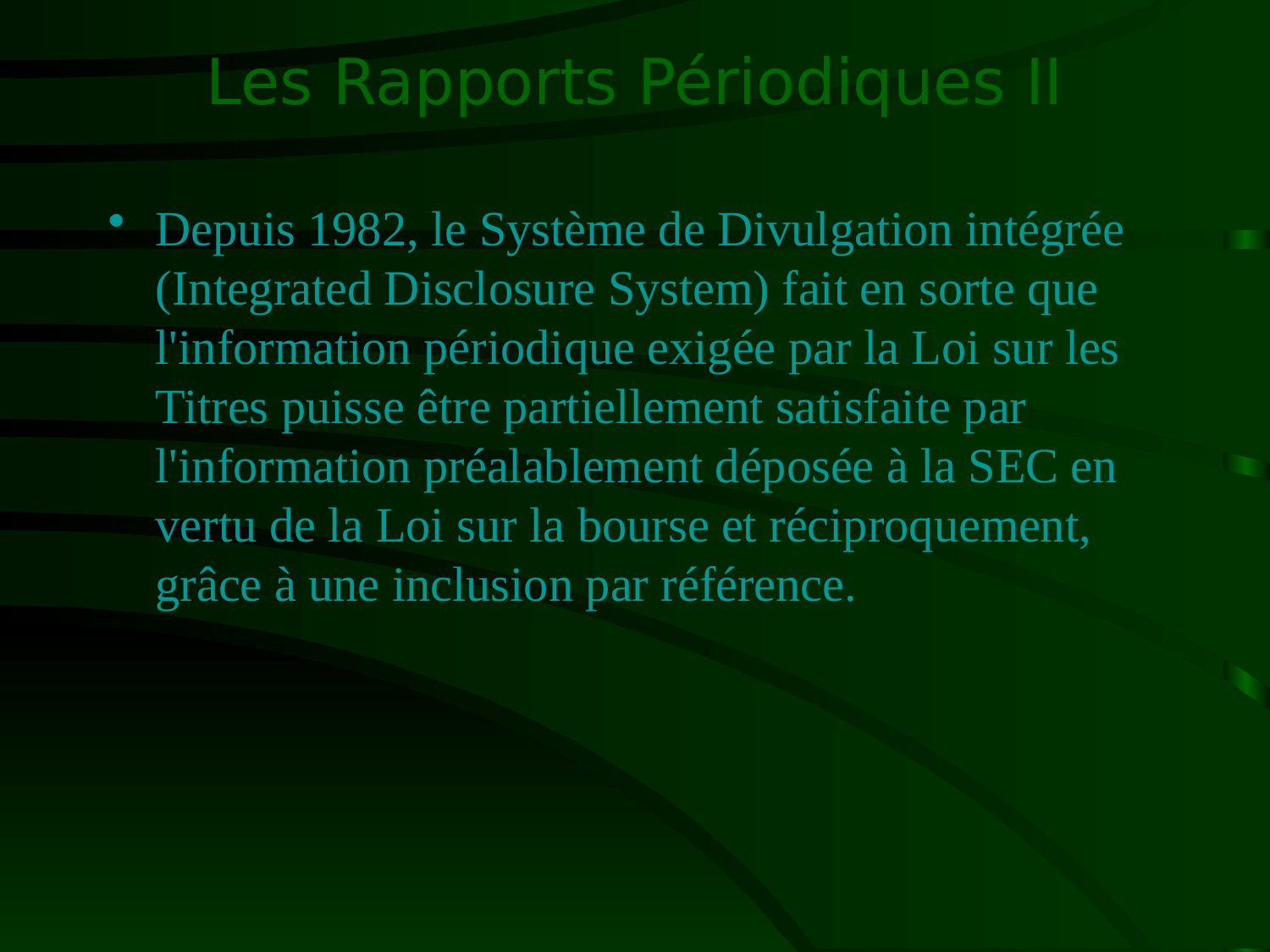

# Les Rapports Périodiques II
Depuis 1982, le Système de Divulgation intégrée (Integrated Disclosure System) fait en sorte que l'information périodique exigée par la Loi sur les Titres puisse être partiellement satisfaite par l'information préalablement déposée à la SEC en vertu de la Loi sur la bourse et réciproquement, grâce à une inclusion par référence.